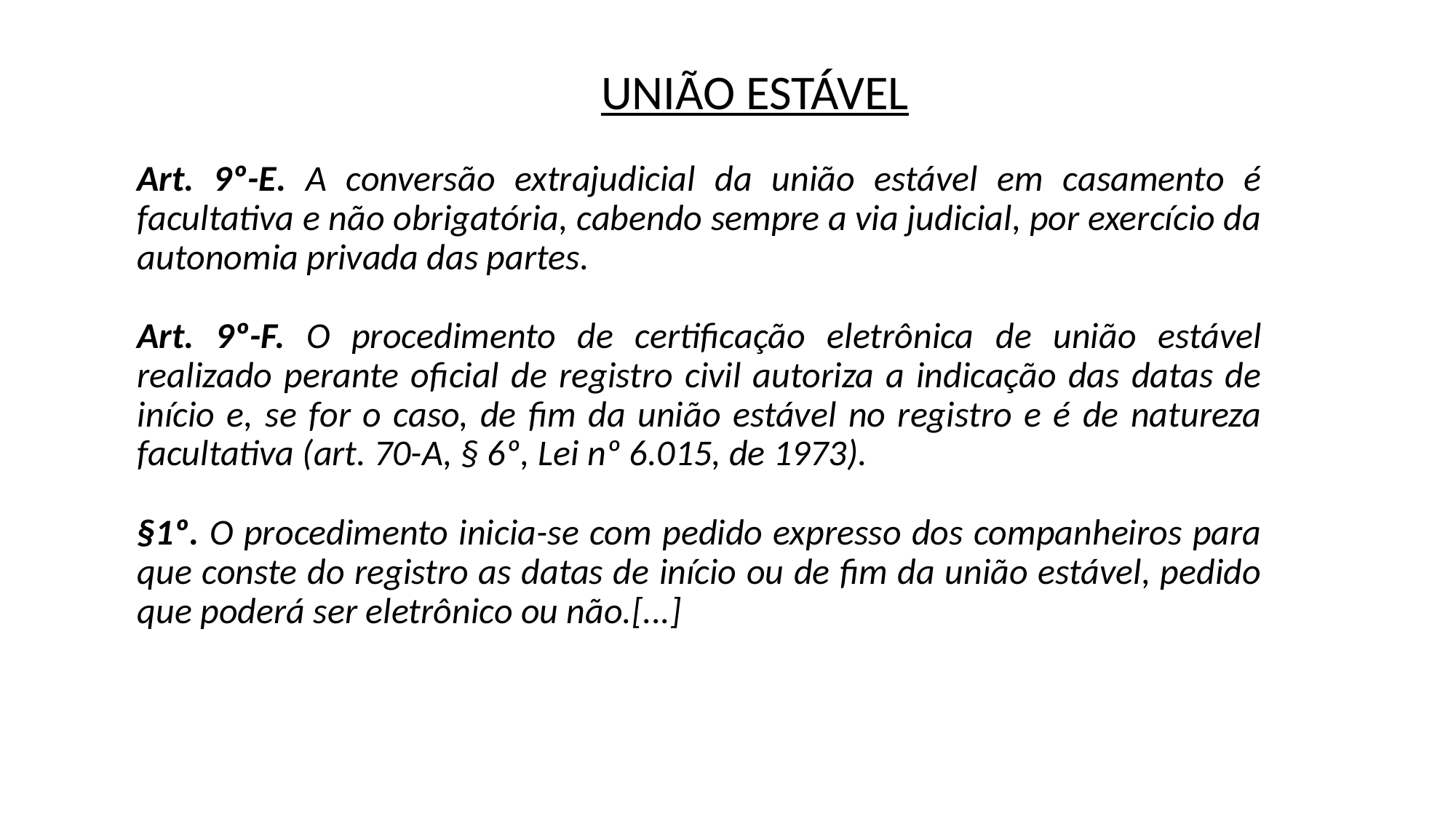

# UNIÃO ESTÁVEL
Art. 9º-E. A conversão extrajudicial da união estável em casamento é facultativa e não obrigatória, cabendo sempre a via judicial, por exercício da autonomia privada das partes.

Art. 9º-F. O procedimento de certificação eletrônica de união estável realizado perante oficial de registro civil autoriza a indicação das datas de início e, se for o caso, de fim da união estável no registro e é de natureza facultativa (art. 70-A, § 6º, Lei nº 6.015, de 1973).

§1º. O procedimento inicia-se com pedido expresso dos companheiros para que conste do registro as datas de início ou de fim da união estável, pedido que poderá ser eletrônico ou não.[...]